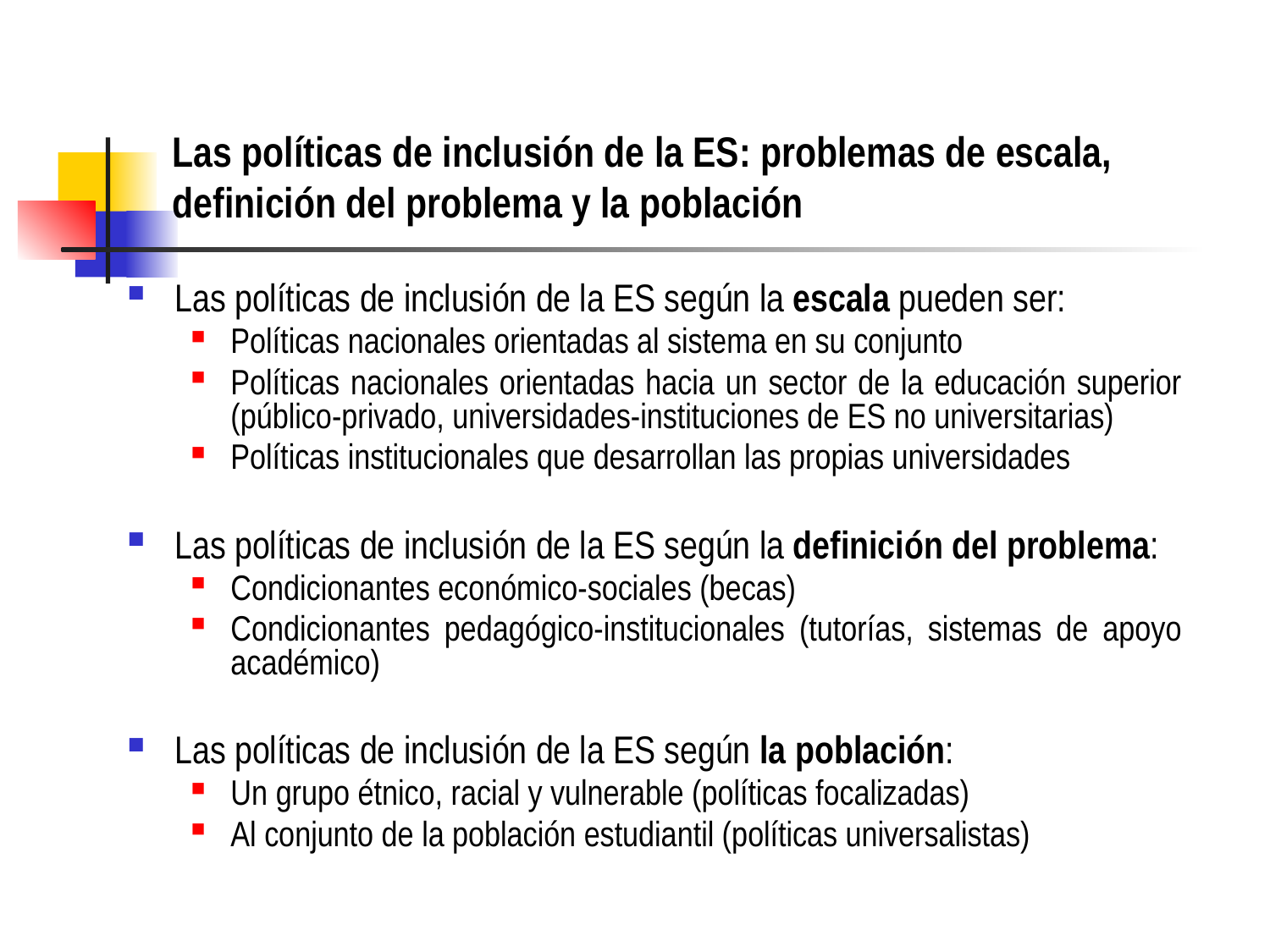

# Las políticas de inclusión de la ES: problemas de escala, definición del problema y la población
Las políticas de inclusión de la ES según la escala pueden ser:
Políticas nacionales orientadas al sistema en su conjunto
Políticas nacionales orientadas hacia un sector de la educación superior (público-privado, universidades-instituciones de ES no universitarias)
Políticas institucionales que desarrollan las propias universidades

Las políticas de inclusión de la ES según la definición del problema:
Condicionantes económico-sociales (becas)
Condicionantes pedagógico-institucionales (tutorías, sistemas de apoyo académico)

Las políticas de inclusión de la ES según la población:
Un grupo étnico, racial y vulnerable (políticas focalizadas)
Al conjunto de la población estudiantil (políticas universalistas)